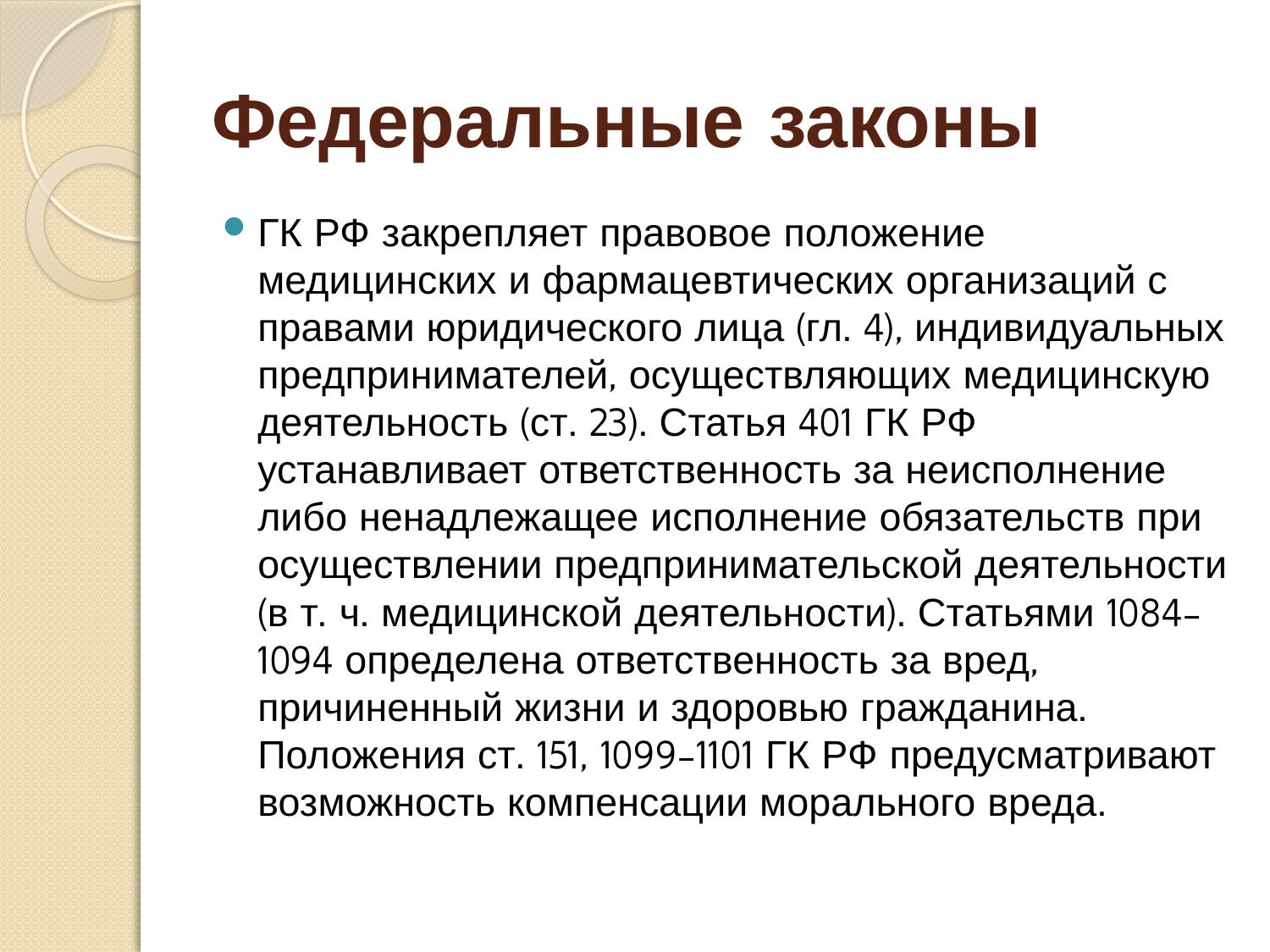

# Федеральные законы
ГК РФ закрепляет правовое положение медицинских и фармацевтических организаций с правами юридического лица (гл. 4), индивидуальных предпринимателей, осуществляющих медицинскую деятельность (ст. 23). Статья 401 ГК РФ устанавливает ответственность за неисполнение либо ненадлежащее исполнение обязательств при осуществлении предпринимательской деятельности (в т. ч. медицинской деятельности). Статьями 1084–1094 определена ответственность за вред, причиненный жизни и здоровью гражданина. Положения ст. 151, 1099–1101 ГК РФ предусматривают возможность компенсации морального вреда.